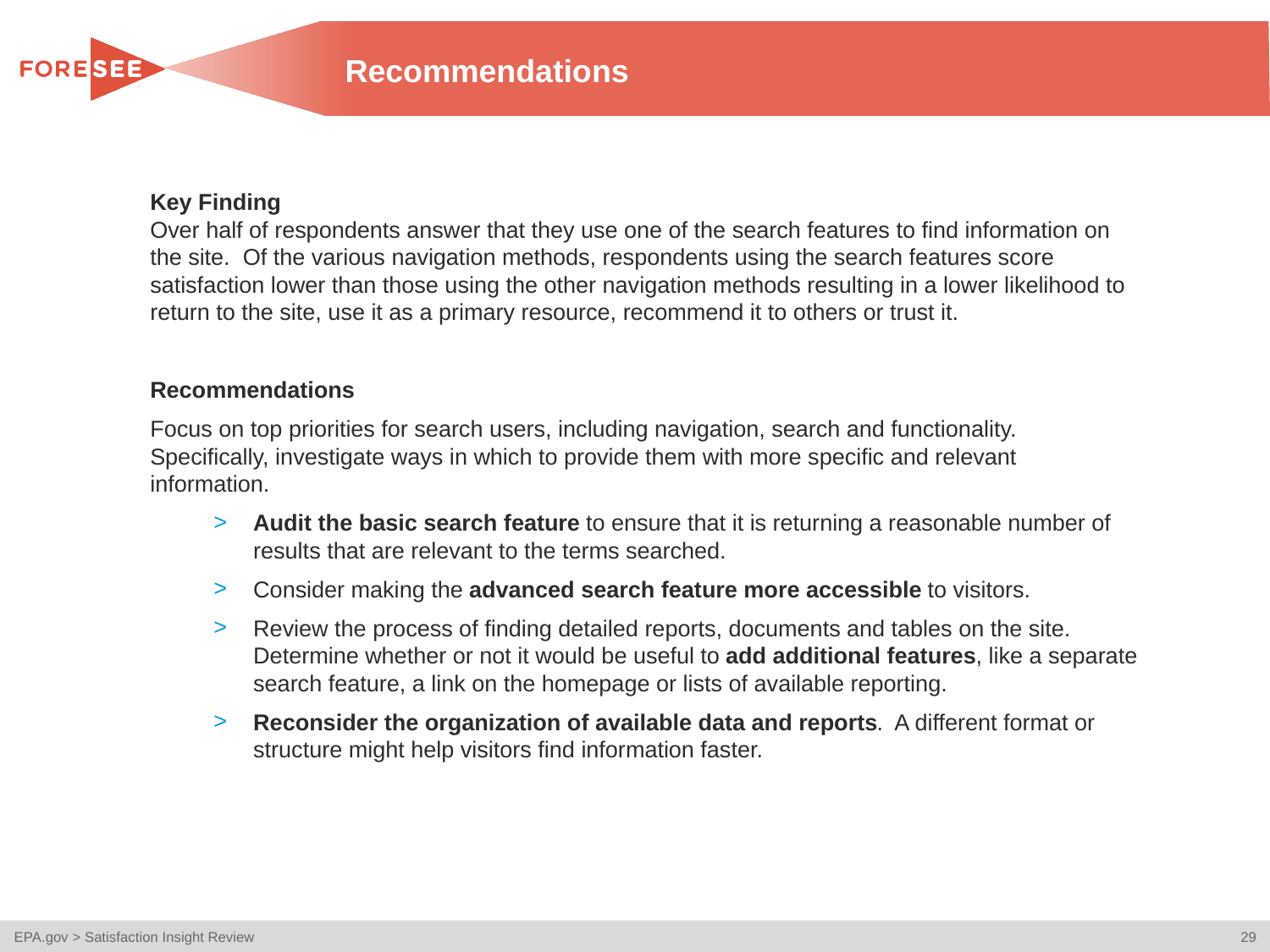

# Recommendations
Key Finding
Over half of respondents answer that they use one of the search features to find information on the site.  Of the various navigation methods, respondents using the search features score satisfaction lower than those using the other navigation methods resulting in a lower likelihood to return to the site, use it as a primary resource, recommend it to others or trust it.

Recommendations
Focus on top priorities for search users, including navigation, search and functionality.  Specifically, investigate ways in which to provide them with more specific and relevant information.
Audit the basic search feature to ensure that it is returning a reasonable number of results that are relevant to the terms searched.
Consider making the advanced search feature more accessible to visitors.
Review the process of finding detailed reports, documents and tables on the site.  Determine whether or not it would be useful to add additional features, like a separate search feature, a link on the homepage or lists of available reporting.
Reconsider the organization of available data and reports.  A different format or structure might help visitors find information faster.